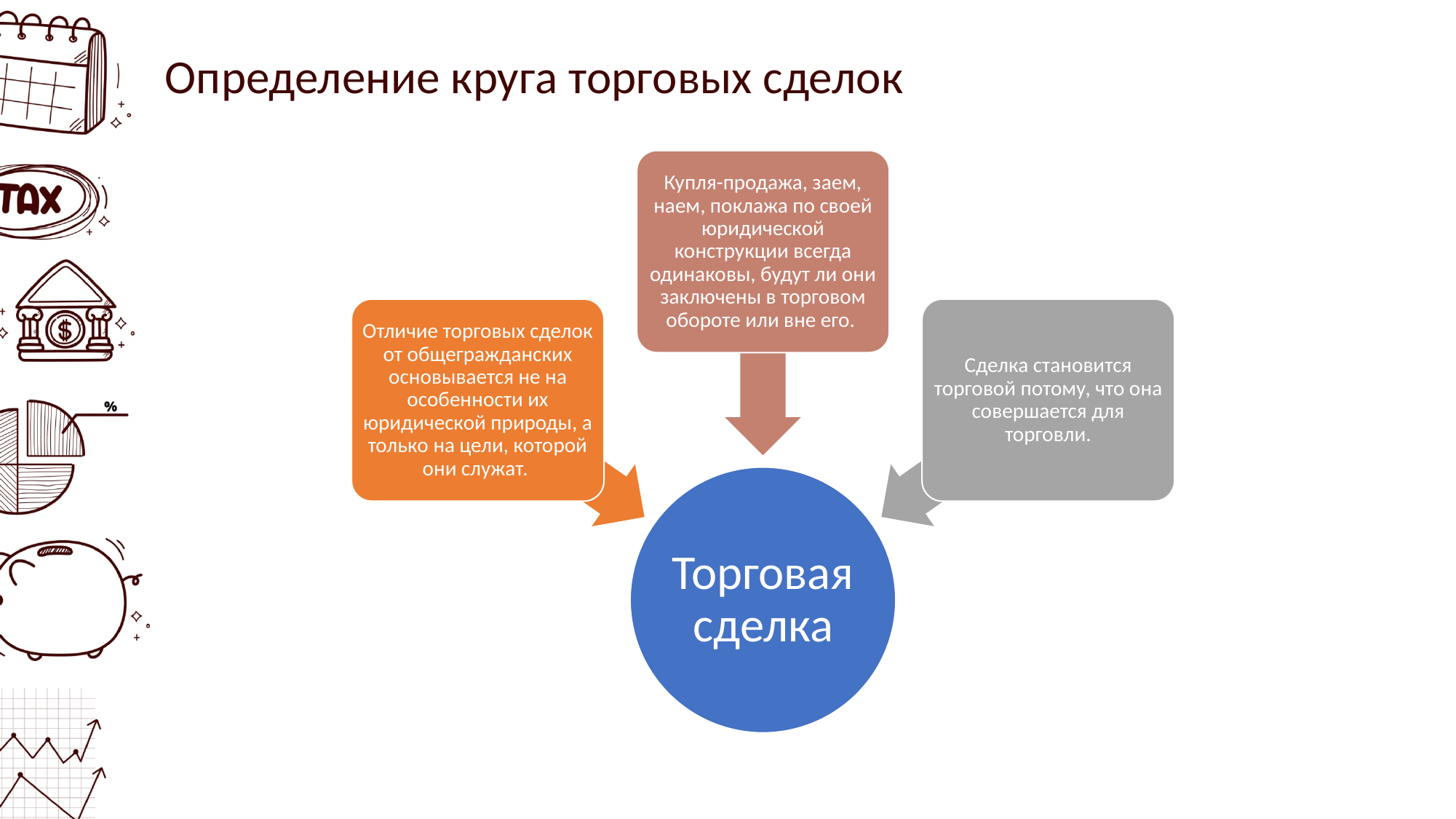

# Определение круга торговых сделок
Торговая сделка
Отличие торговых сделок от общегражданских основывается не на особенности их юридической природы, а только на цели, которой они служат.
Купля-продажа, заем, наем, поклажа по своей юридической конструкции всегда одинаковы, будут ли они заключены в торговом обороте или вне его.
Сделка становится торговой потому, что она совершается для торговли.